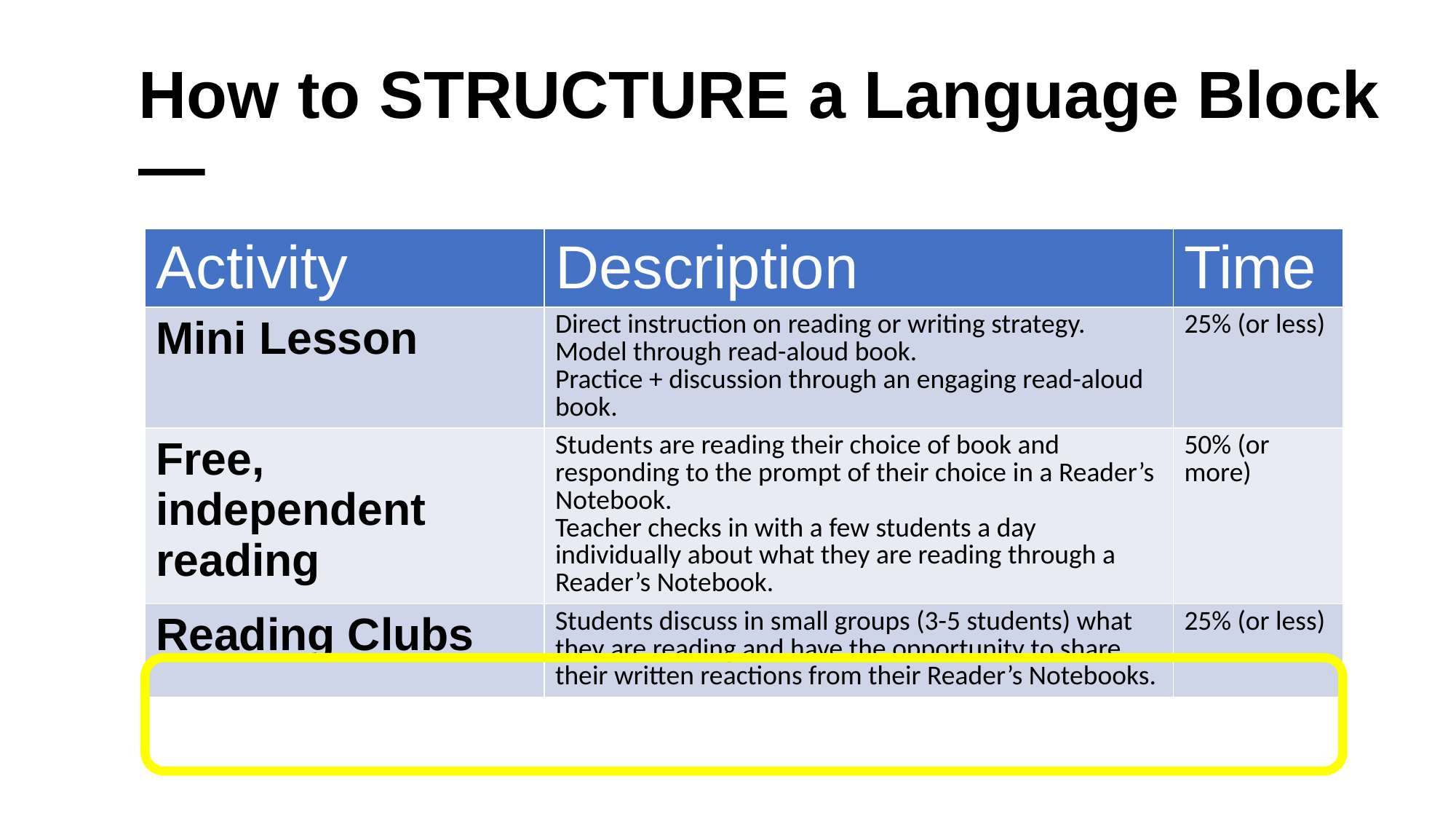

# How to STRUCTURE a Language Block—
| Activity | Description | Time |
| --- | --- | --- |
| Mini Lesson | Direct instruction on reading or writing strategy. Model through read-aloud book. Practice + discussion through an engaging read-aloud book. | 25% (or less) |
| Free, independent reading | Students are reading their choice of book and responding to the prompt of their choice in a Reader’s Notebook. Teacher checks in with a few students a day individually about what they are reading through a Reader’s Notebook. | 50% (or more) |
| Reading Clubs | Students discuss in small groups (3-5 students) what they are reading and have the opportunity to share their written reactions from their Reader’s Notebooks. | 25% (or less) |